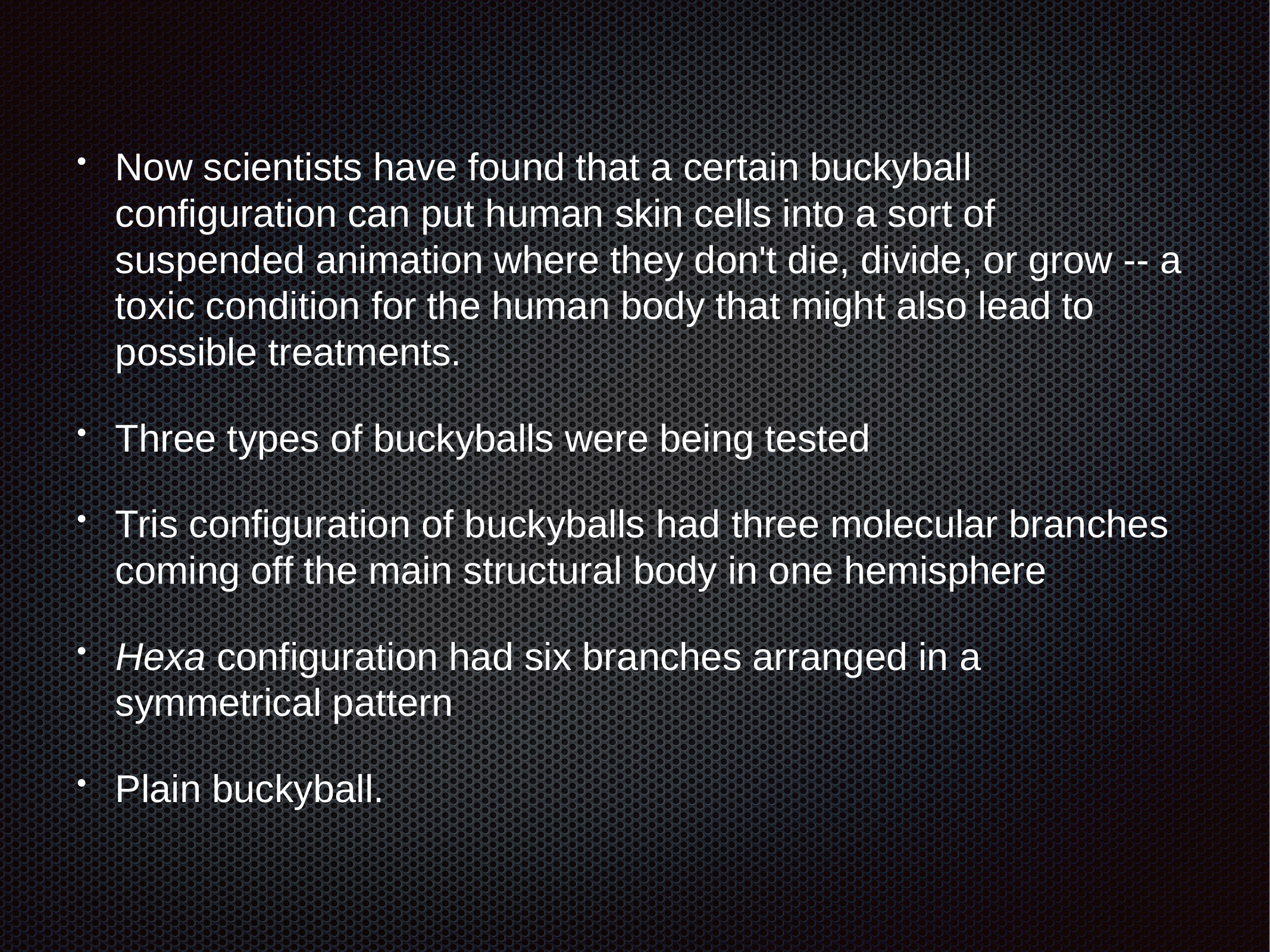

Now scientists have found that a certain buckyball configuration can put human skin cells into a sort of suspended animation where they don't die, divide, or grow -- a toxic condition for the human body that might also lead to possible treatments.
Three types of buckyballs were being tested
Tris configuration of buckyballs had three molecular branches coming off the main structural body in one hemisphere
Hexa configuration had six branches arranged in a symmetrical pattern
Plain buckyball.